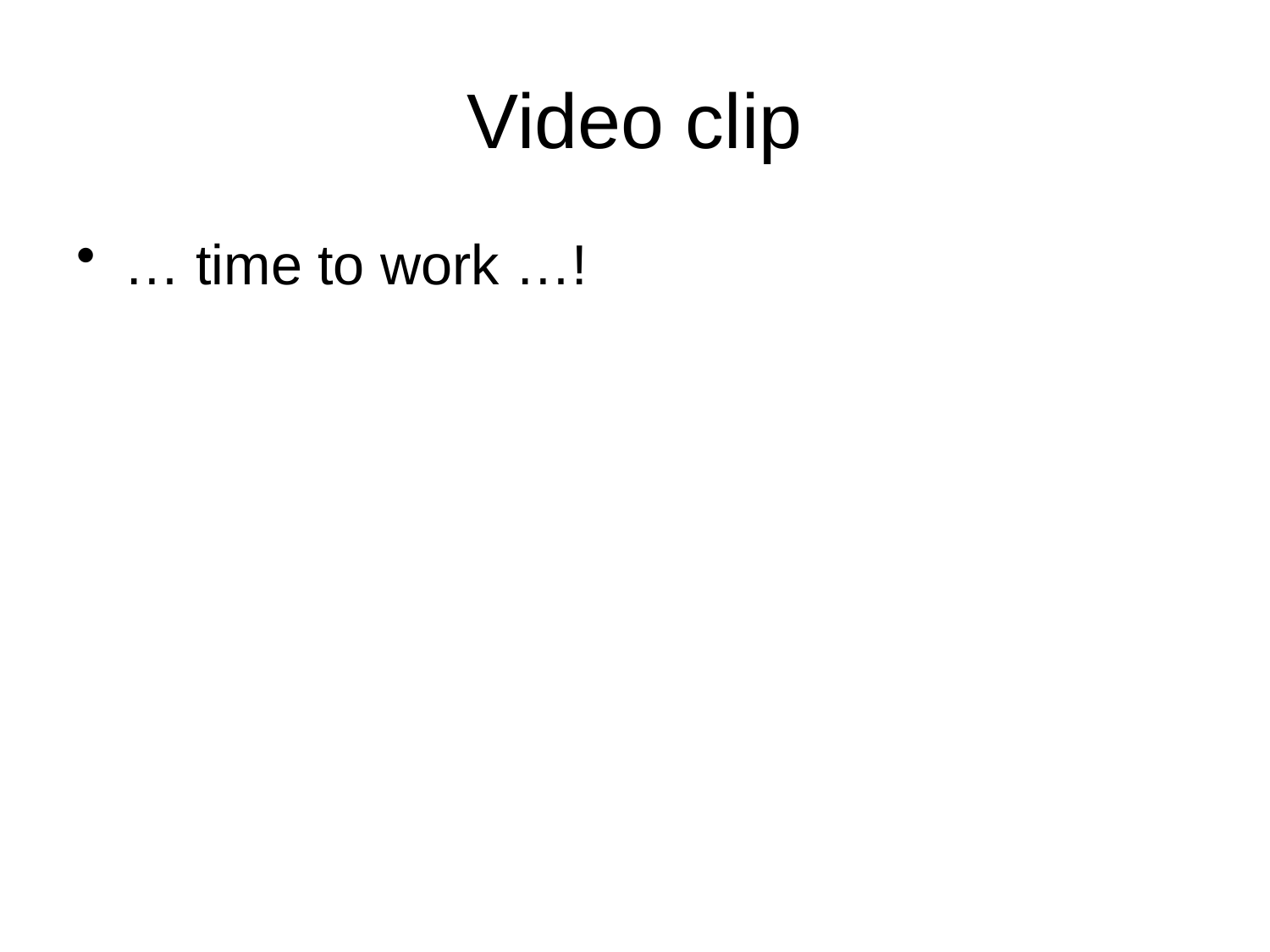

# Video clip
… time to work …!